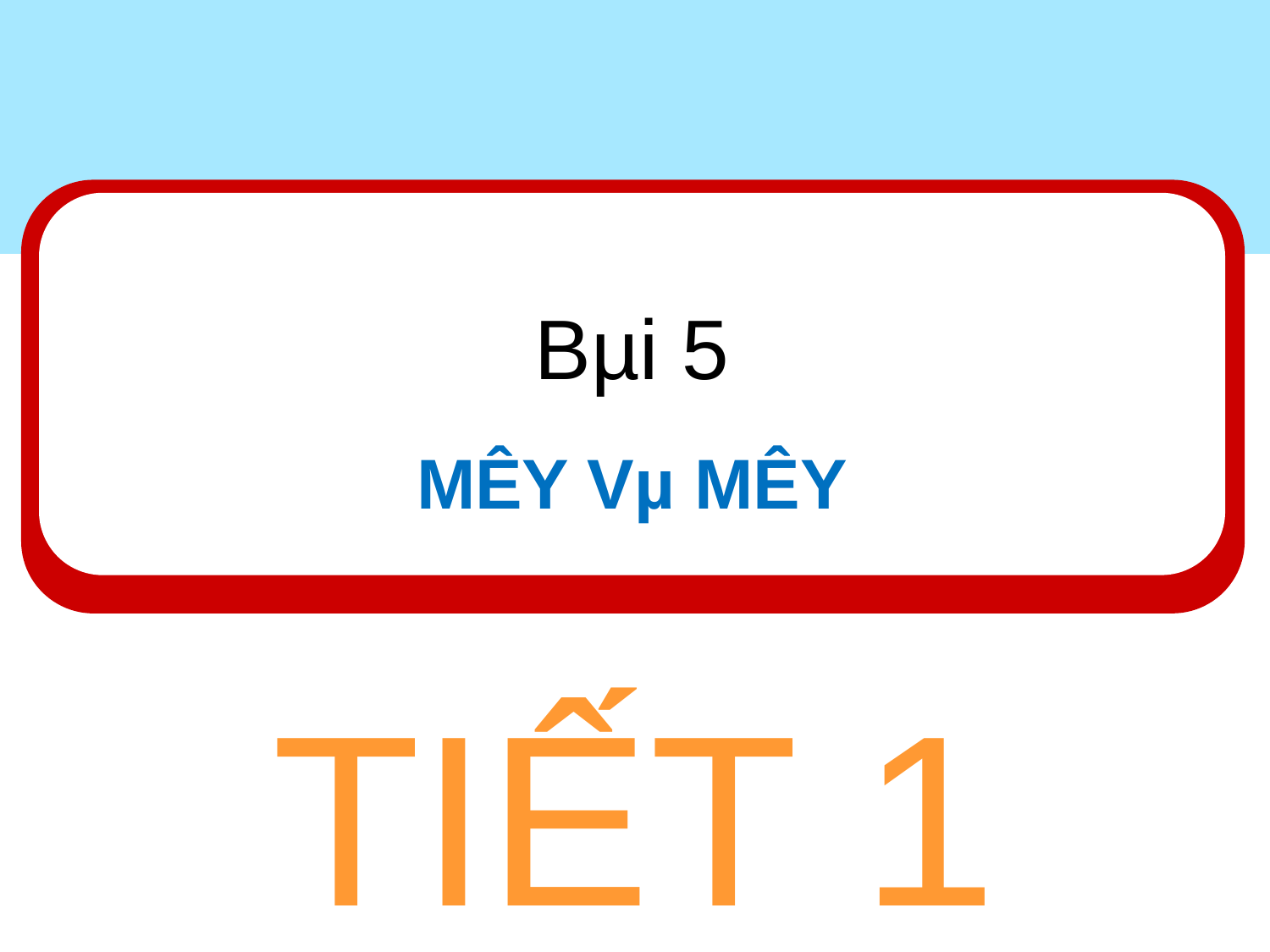

Bµi 5
MÊY Vµ MÊY
#
TIẾT 1